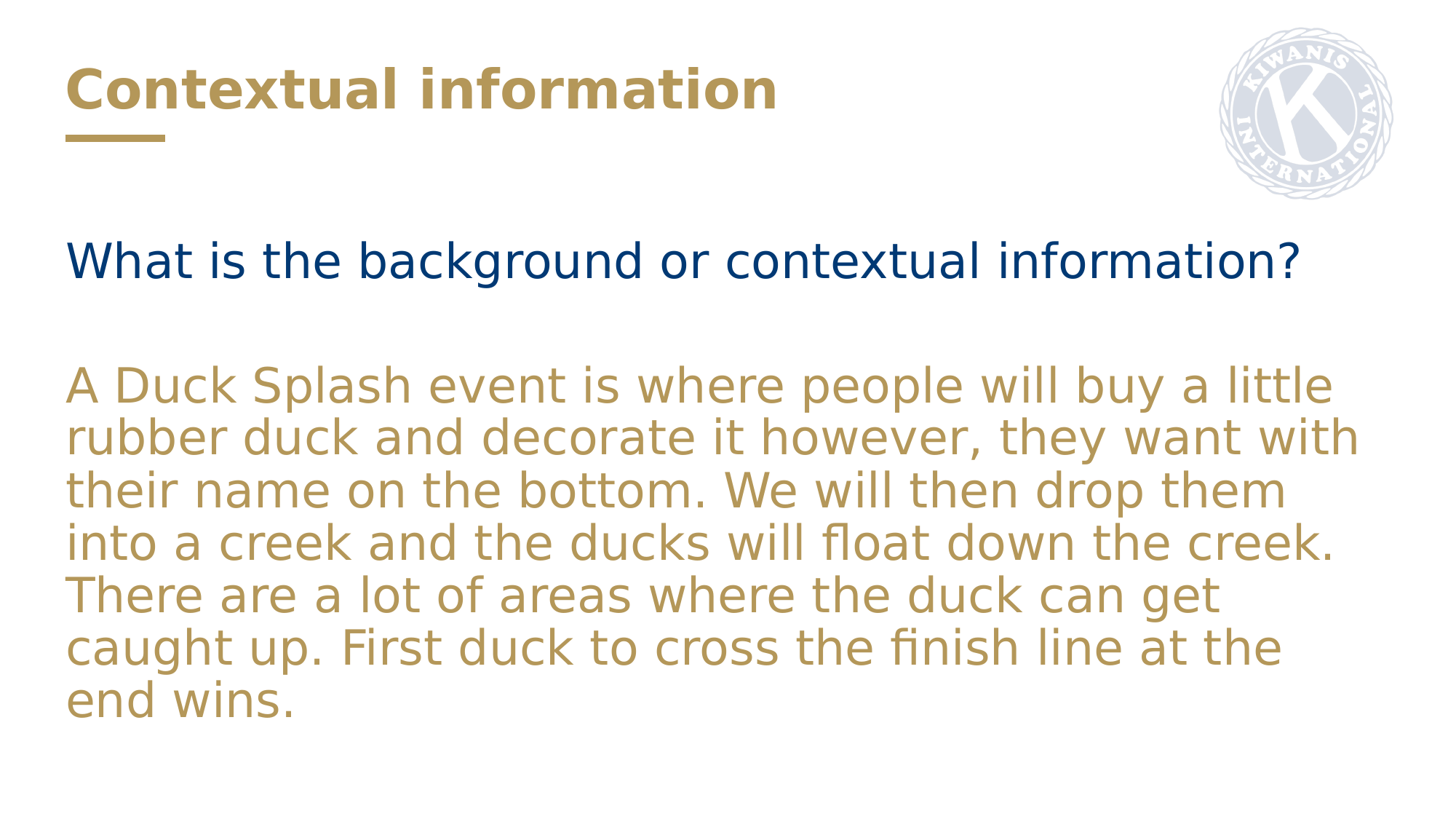

Contextual information
What is the background or contextual information?

A Duck Splash event is where people will buy a little rubber duck and decorate it however, they want with their name on the bottom. We will then drop them into a creek and the ducks will float down the creek. There are a lot of areas where the duck can get caught up. First duck to cross the finish line at the end wins.